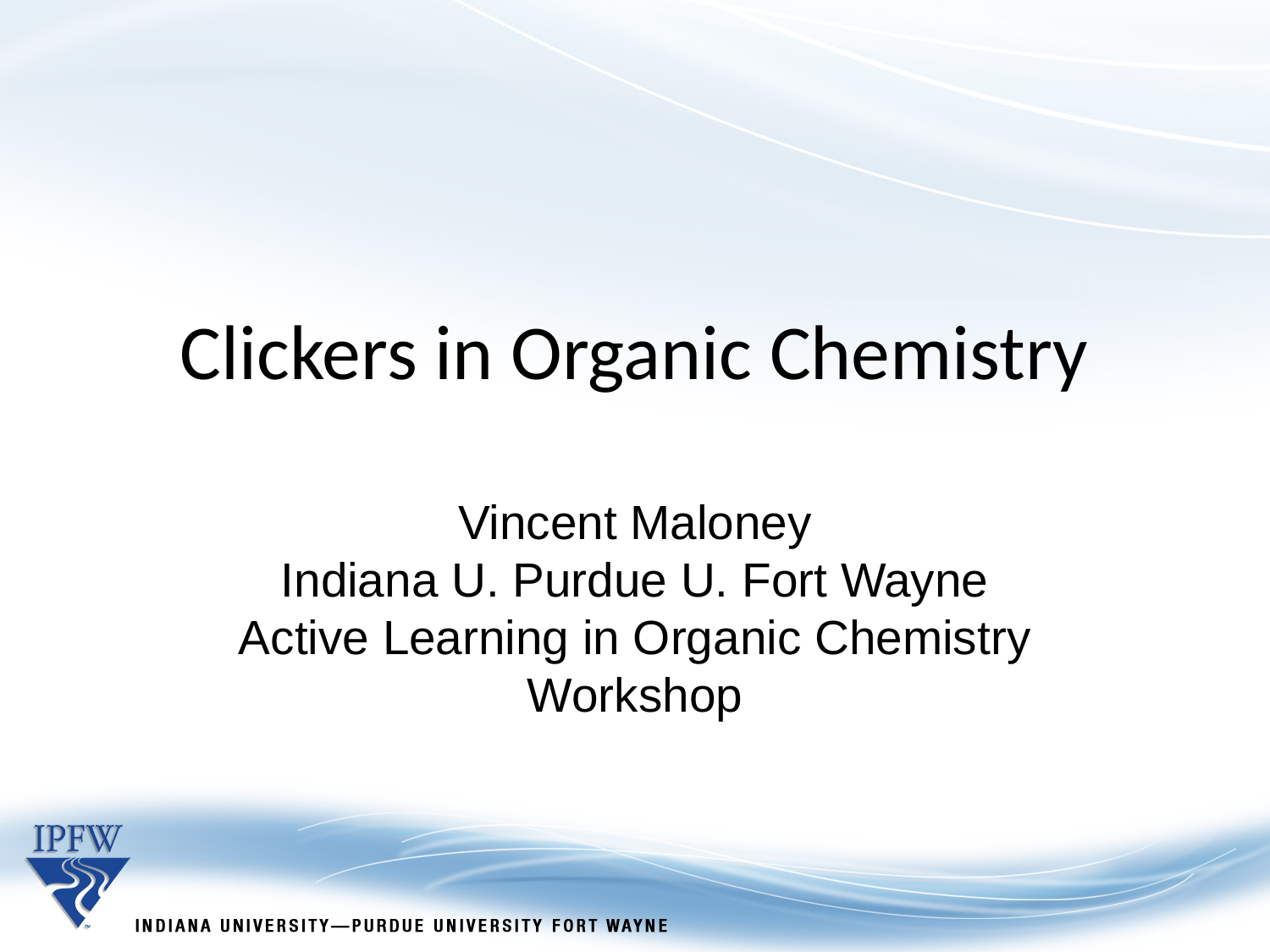

# Clickers in Organic Chemistry
Vincent Maloney
Indiana U. Purdue U. Fort Wayne
Active Learning in Organic Chemistry Workshop